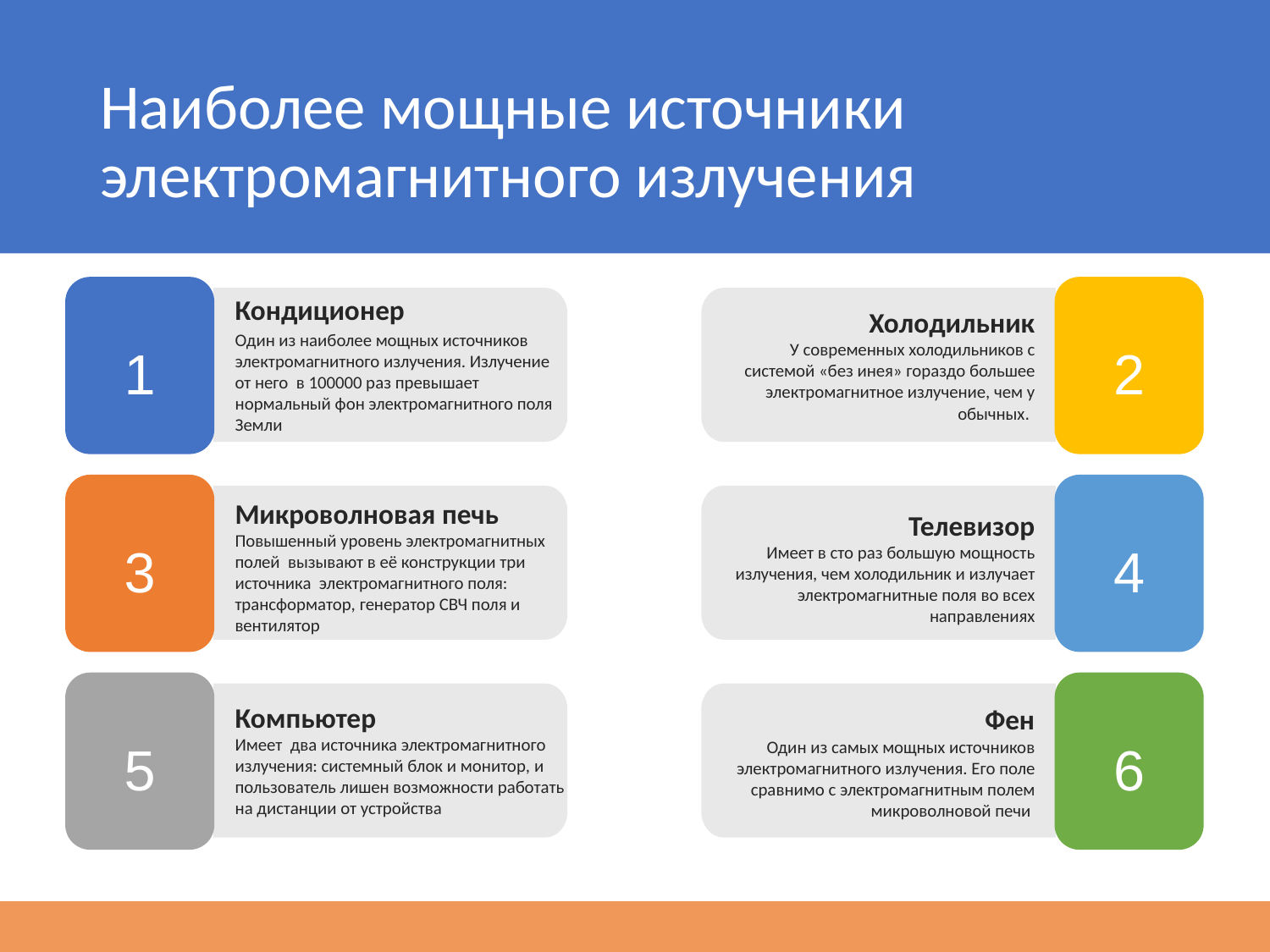

# Наиболее мощные источники электромагнитного излучения
1
2

Кондиционер
Один из наиболее мощных источников электромагнитного излучения. Излучение от него  в 100000 раз превышает нормальный фон электромагнитного поля Земли
Холодильник
У современных холодильников с системой «без инея» гораздо большее электромагнитное излучение, чем у обычных.
3
4

Микроволновая печь
Повышенный уровень электромагнитных полей  вызывают в её конструкции три источника  электромагнитного поля: трансформатор, генератор СВЧ поля и вентилятор
Телевизор
Имеет в сто раз большую мощность излучения, чем холодильник и излучает электромагнитные поля во всех направлениях
5
6

Компьютер
Имеет  два источника электромагнитного излучения: системный блок и монитор, и пользователь лишен возможности работать на дистанции от устройства

Фен
Один из самых мощных источников электромагнитного излучения. Его поле сравнимо с электромагнитным полем микроволновой печи